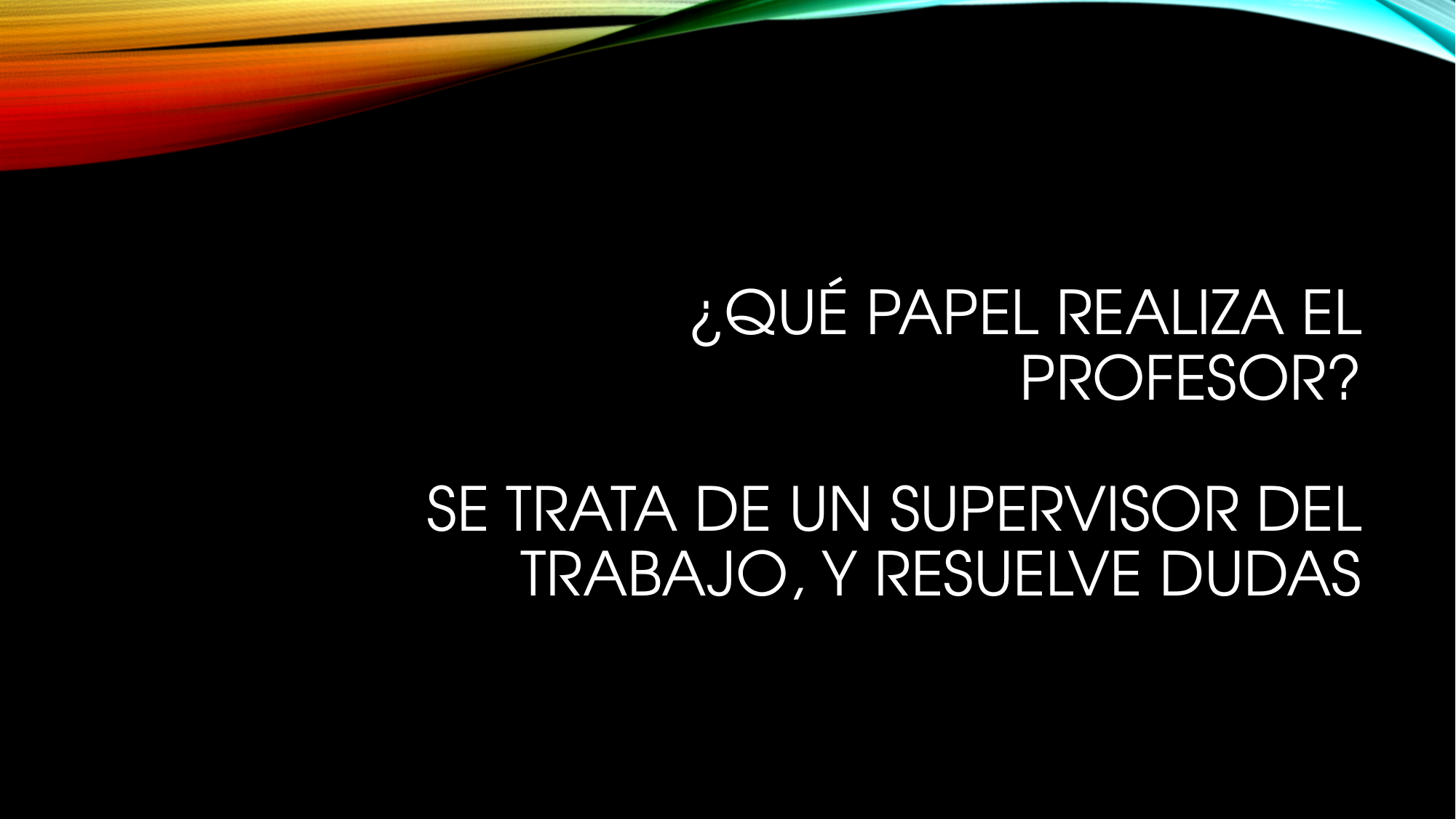

# ¿Qué papel realiza el profesor? Se trata de un supervisor del trabajo, y resuelve dudas